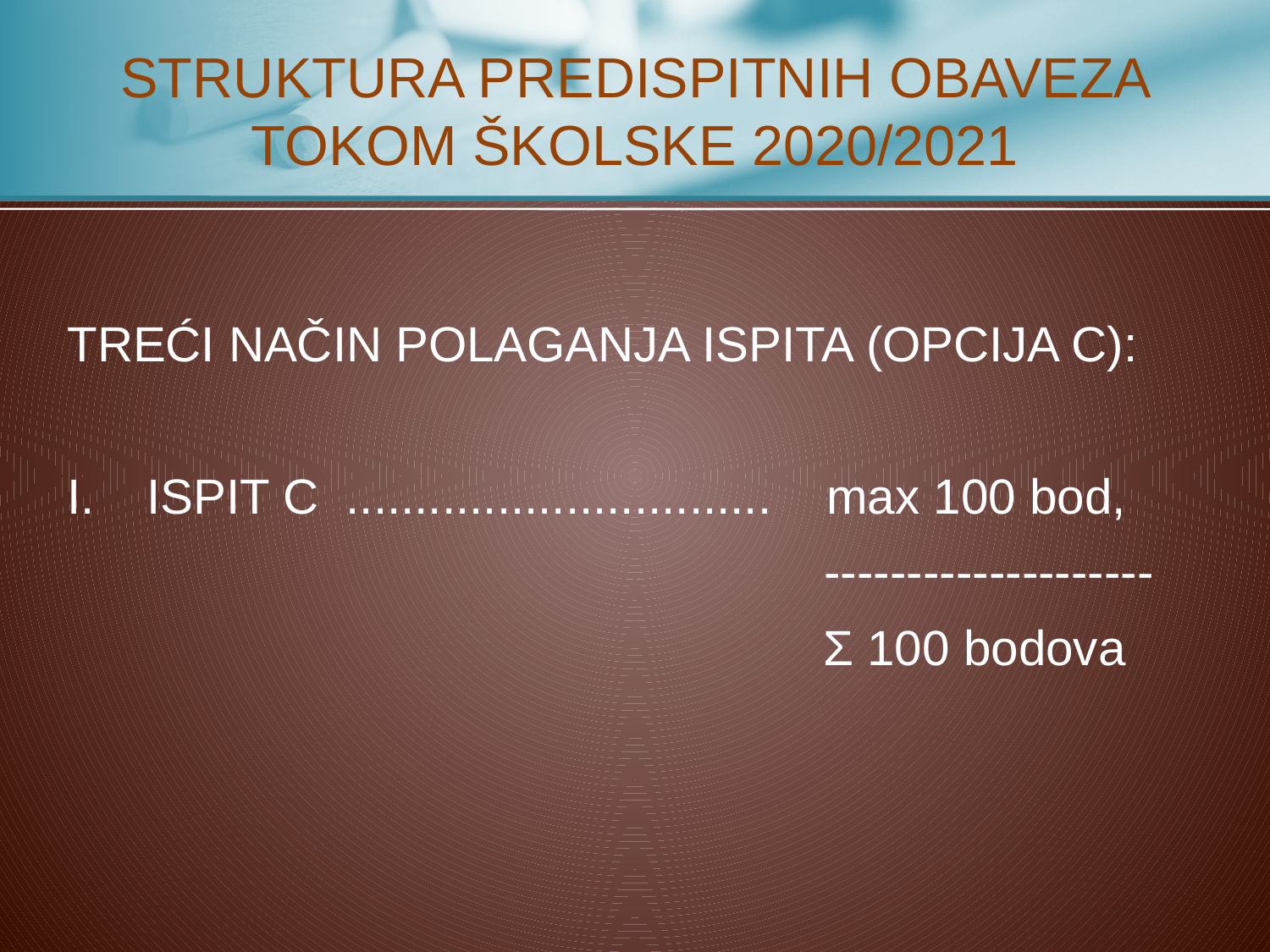

# STRUKTURA PREDISPITNIH OBAVEZA TOKOM ŠKOLSKE 2020/2021
TREĆI NAČIN POLAGANJA ISPITA (OPCIJA C):

ISPIT C  ...............................    max 100 bod,
                                                       --------------------
                                              Σ 100 bodova